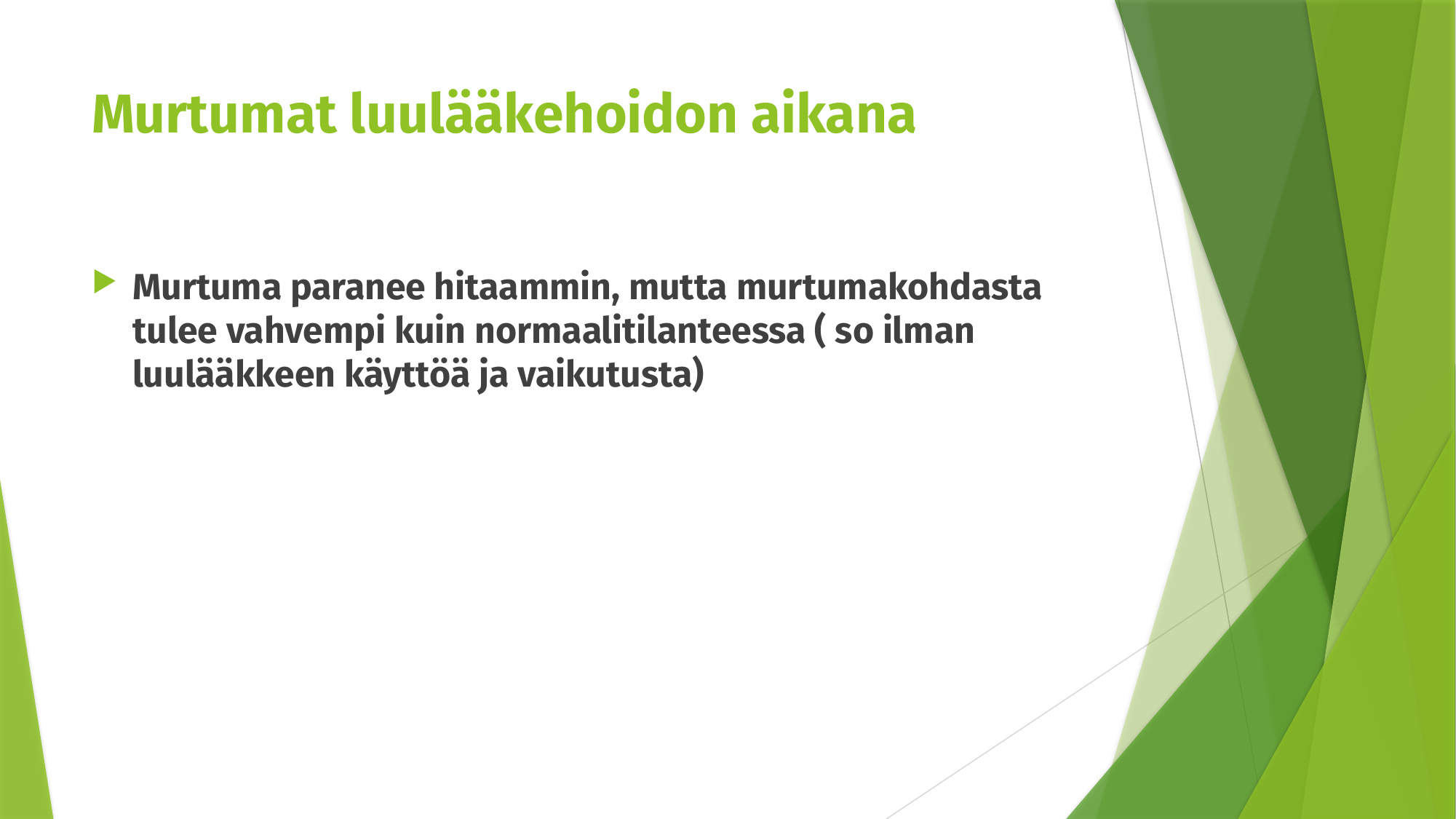

# Murtumat luulääkehoidon aikana
Murtuma paranee hitaammin, mutta murtumakohdasta tulee vahvempi kuin normaalitilanteessa ( so ilman luulääkkeen käyttöä ja vaikutusta)